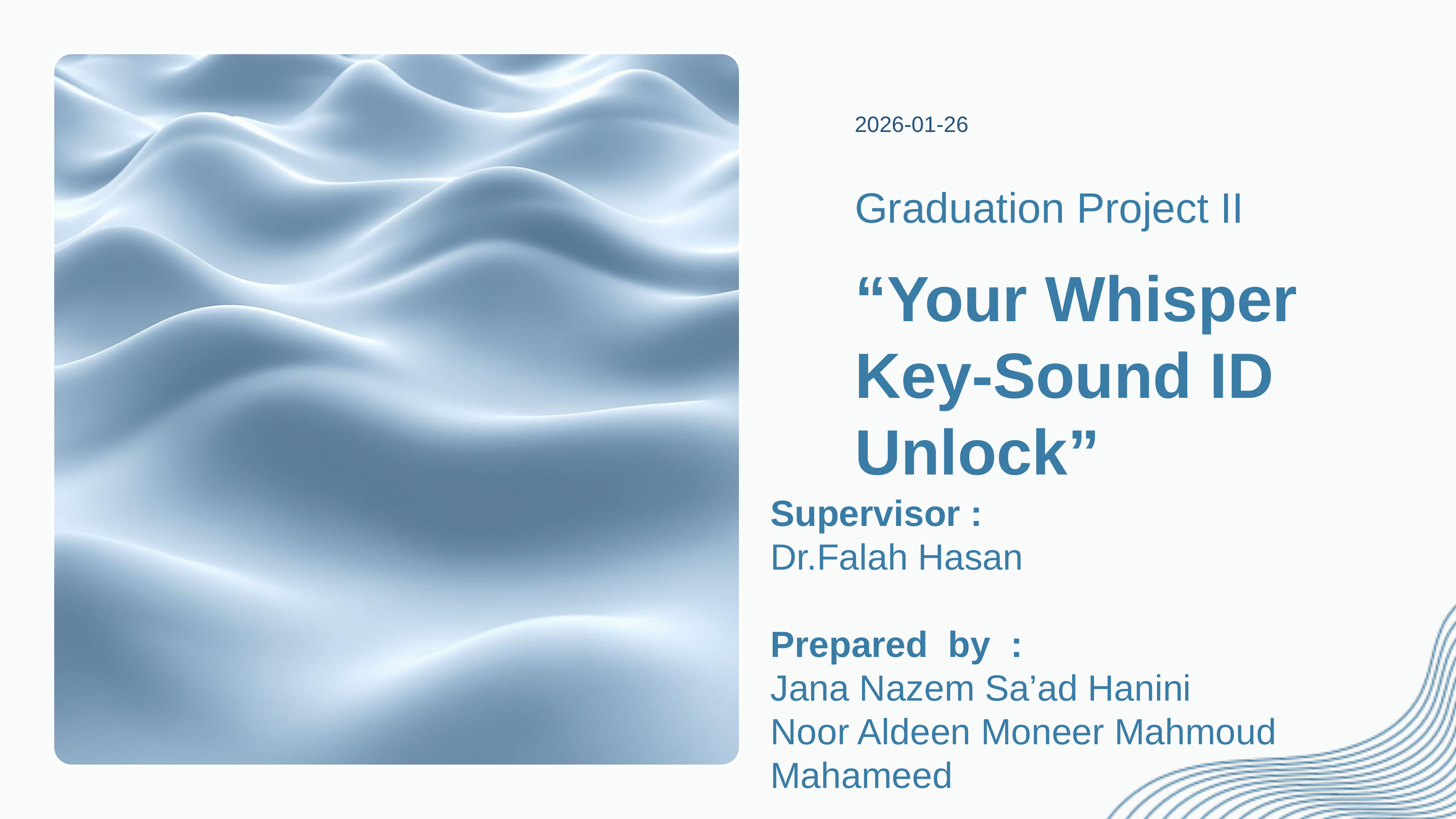

2026-01-26
Graduation Project II
“Your Whisper Key-Sound ID Unlock”
Supervisor :
Dr.Falah Hasan

Prepared  by  :
Jana Nazem Sa’ad Hanini
Noor Aldeen Moneer Mahmoud Mahameed